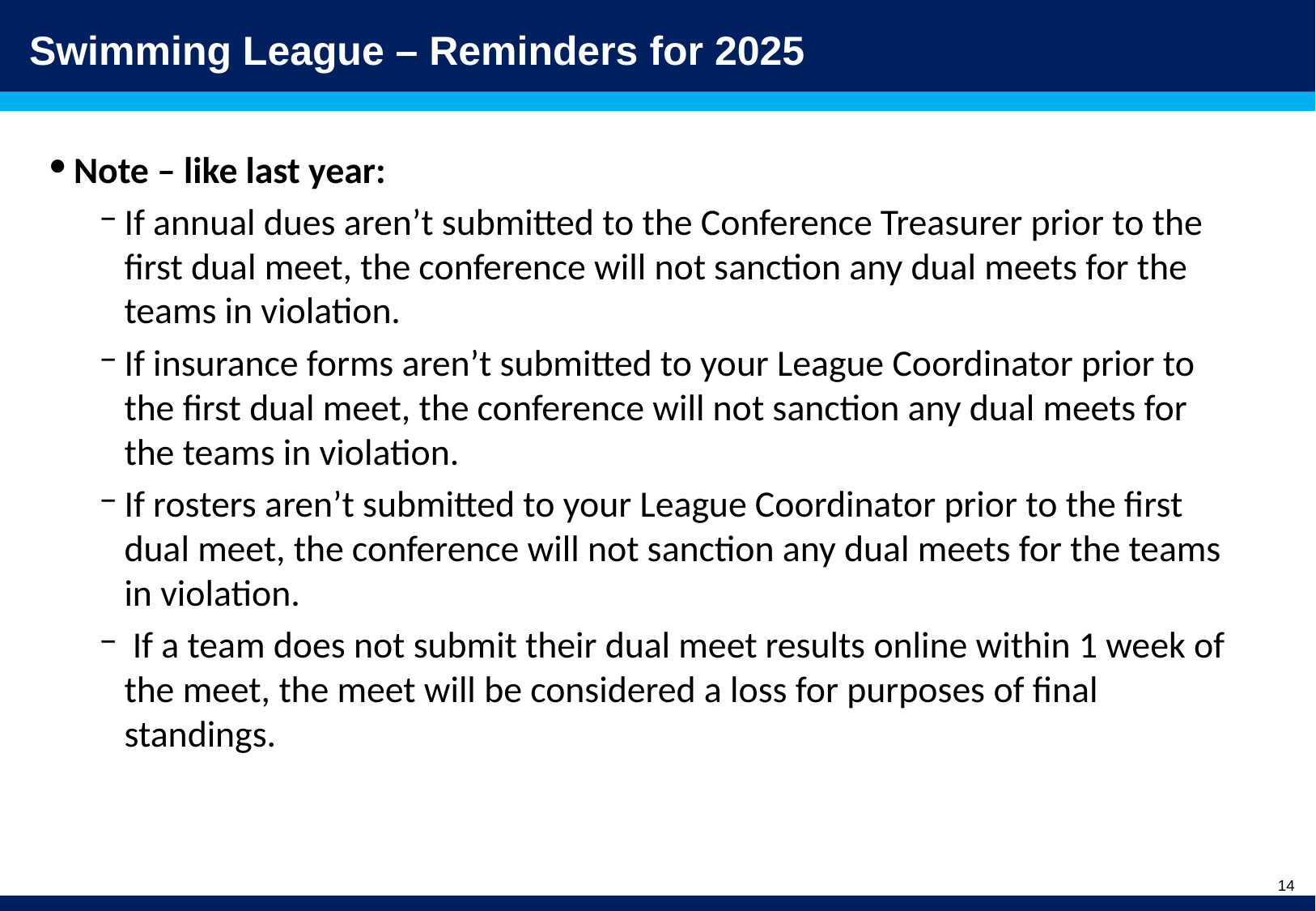

# Swimming League – Reminders for 2025

Note – like last year:
If annual dues aren’t submitted to the Conference Treasurer prior to the first dual meet, the conference will not sanction any dual meets for the teams in violation.
If insurance forms aren’t submitted to your League Coordinator prior to the first dual meet, the conference will not sanction any dual meets for the teams in violation.
If rosters aren’t submitted to your League Coordinator prior to the first dual meet, the conference will not sanction any dual meets for the teams in violation.
 If a team does not submit their dual meet results online within 1 week of the meet, the meet will be considered a loss for purposes of final standings.

14